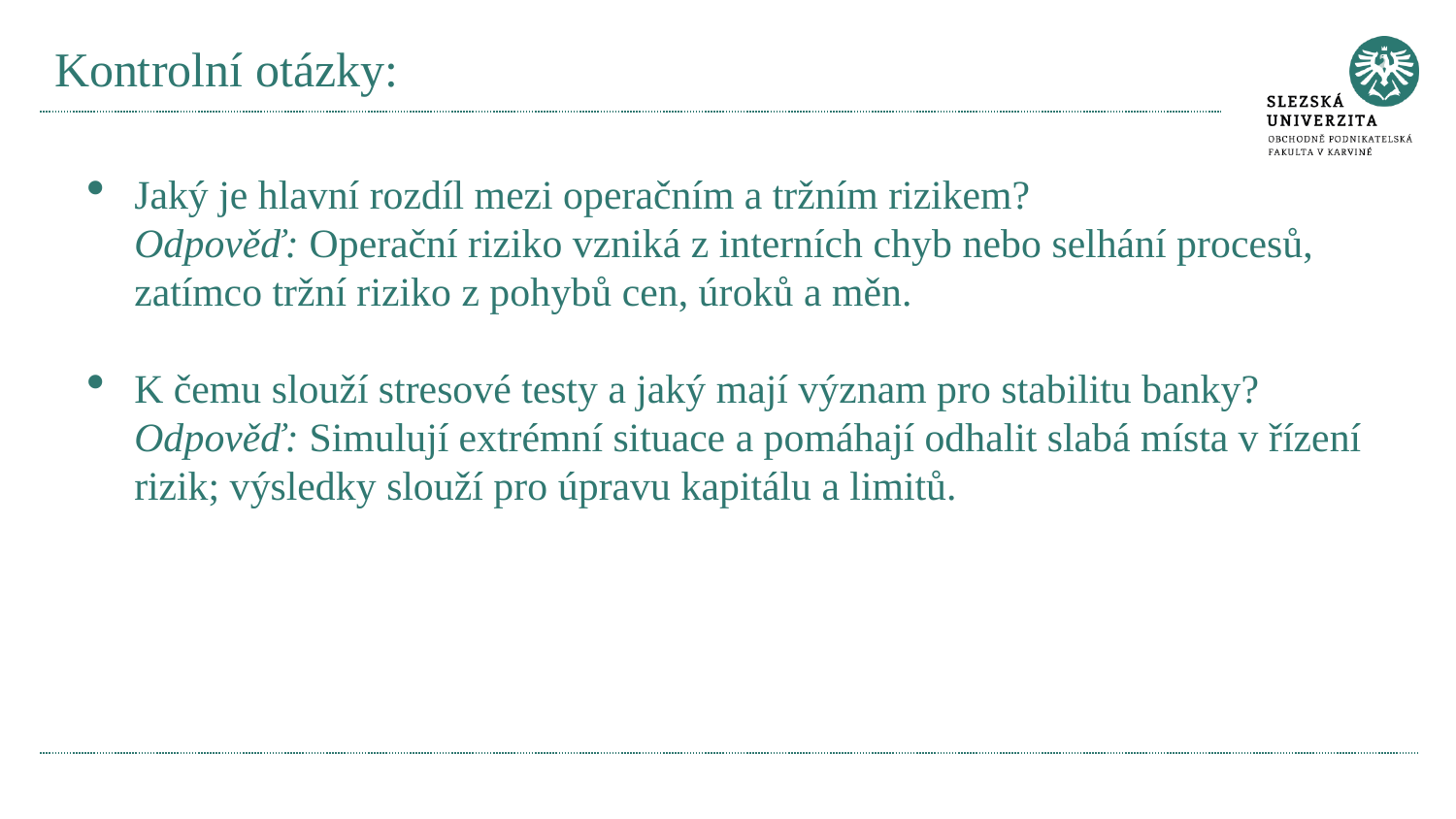

# Kontrolní otázky:
Jaký je hlavní rozdíl mezi operačním a tržním rizikem?
Odpověď: Operační riziko vzniká z interních chyb nebo selhání procesů, zatímco tržní riziko z pohybů cen, úroků a měn.

K čemu slouží stresové testy a jaký mají význam pro stabilitu banky?
Odpověď: Simulují extrémní situace a pomáhají odhalit slabá místa v řízení rizik; výsledky slouží pro úpravu kapitálu a limitů.